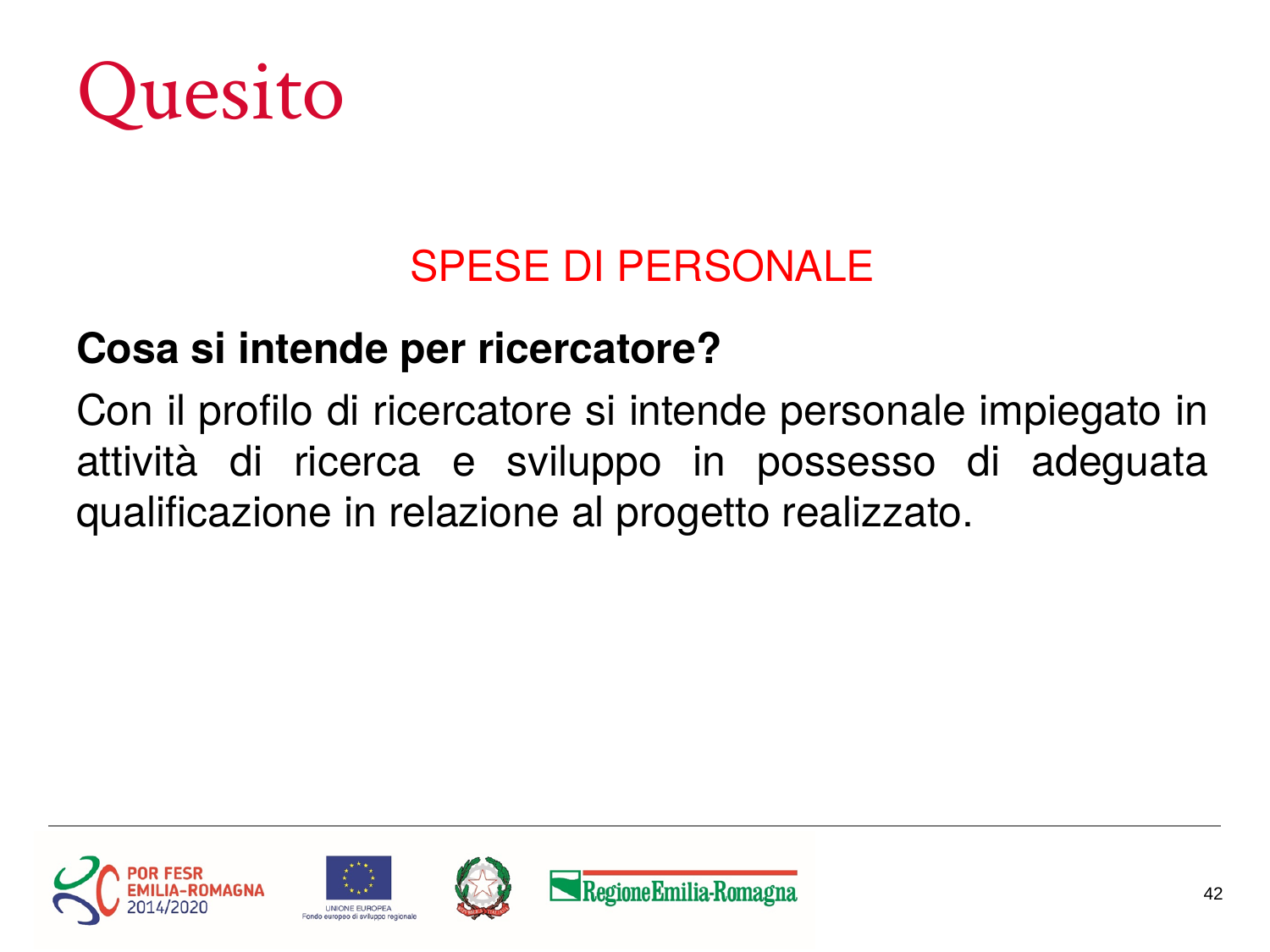

# Quesito
SPESE DI PERSONALE
Cosa si intende per ricercatore?
Con il profilo di ricercatore si intende personale impiegato in attività di ricerca e sviluppo in possesso di adeguata qualificazione in relazione al progetto realizzato.